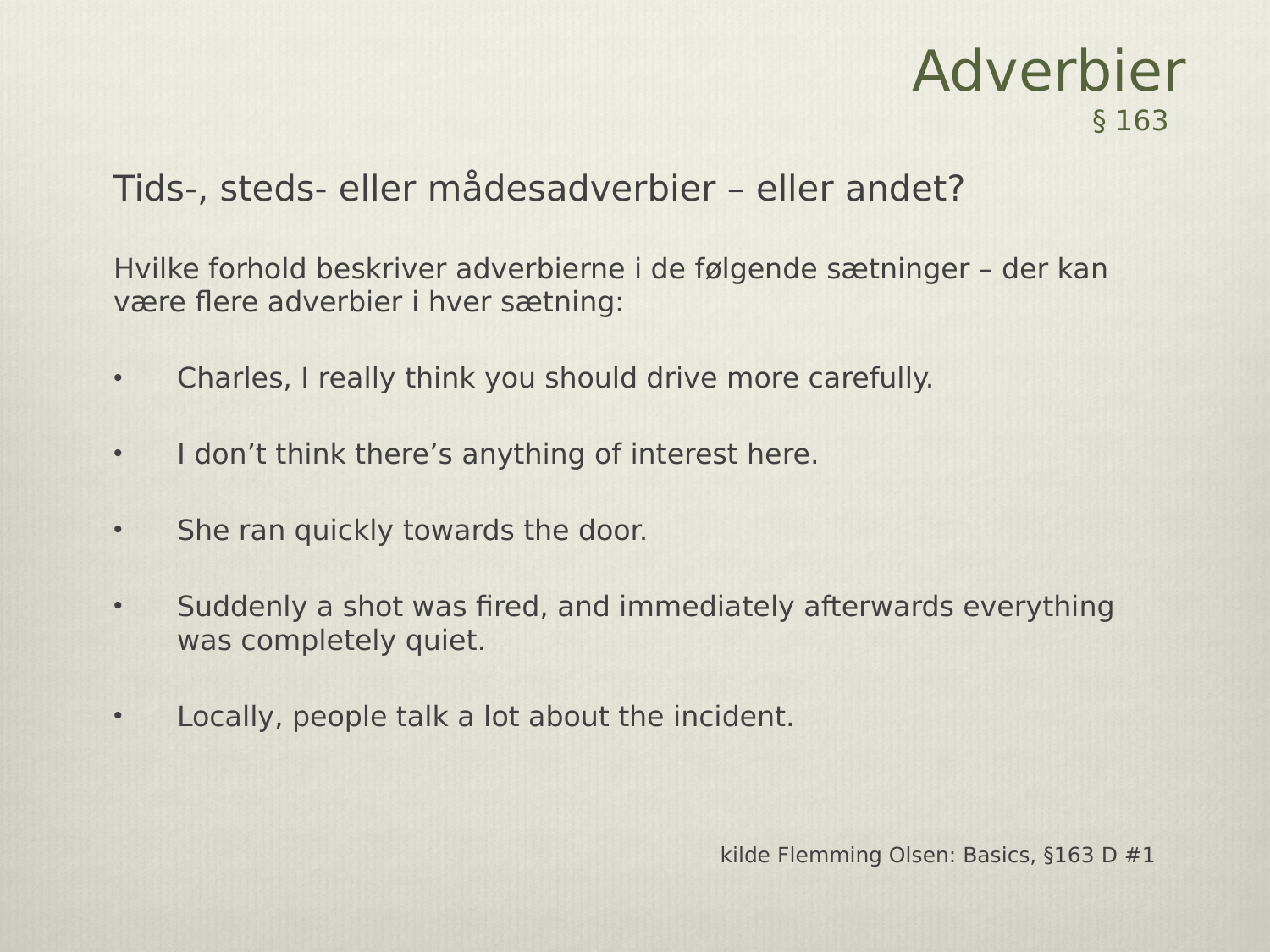

Adverbier
	      § 163
Tids-, steds- eller mådesadverbier – eller andet?
Hvilke forhold beskriver adverbierne i de følgende sætninger – der kan være flere adverbier i hver sætning:
Charles, I really think you should drive more carefully.
I don’t think there’s anything of interest here.
She ran quickly towards the door.
Suddenly a shot was fired, and immediately afterwards everything was completely quiet.
Locally, people talk a lot about the incident.

kilde Flemming Olsen: Basics, §163 D #1